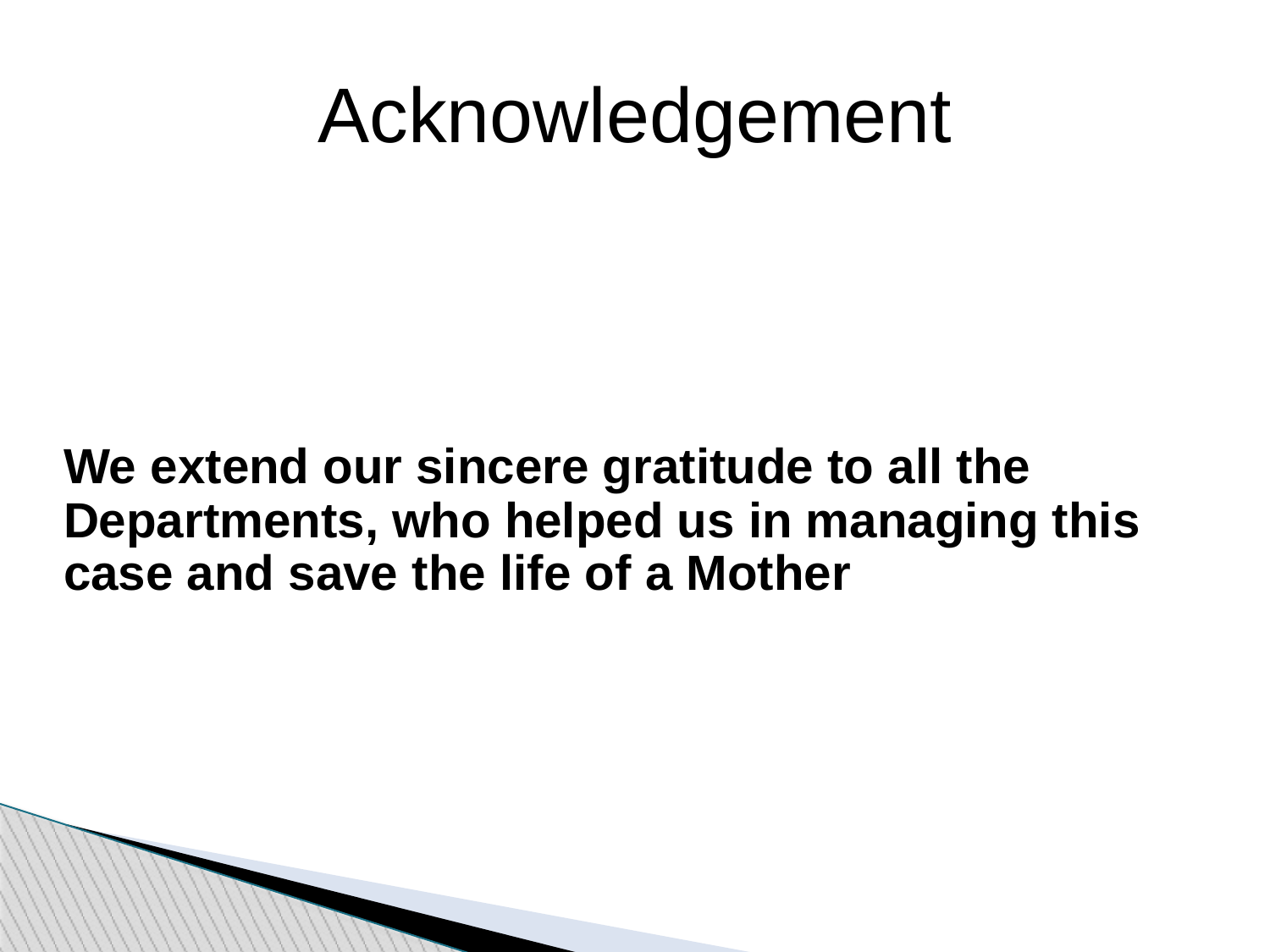

# Acknowledgement

We extend our sincere gratitude to all the Departments, who helped us in managing this case and save the life of a Mother